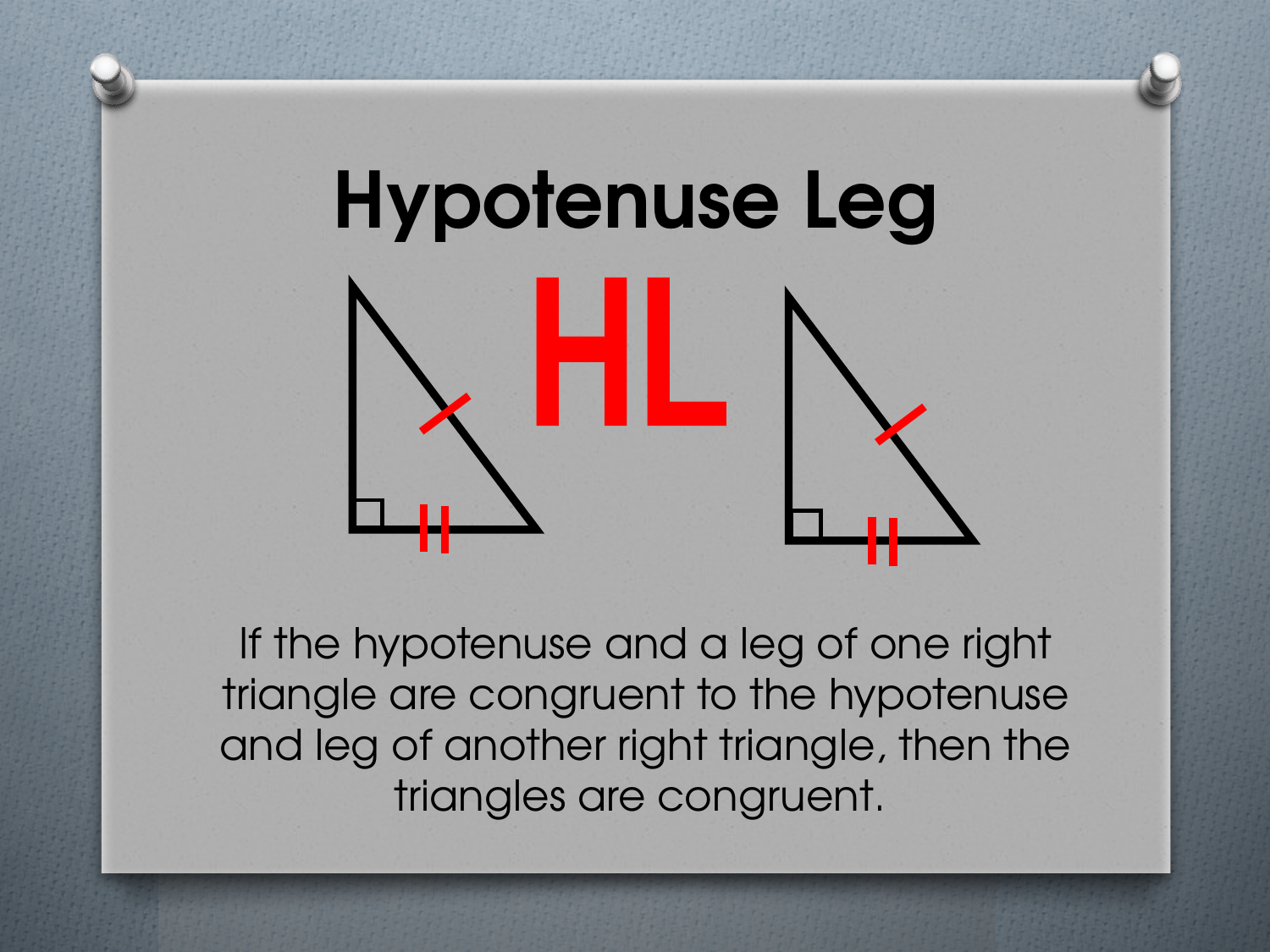

# Hypotenuse Leg
HL

If the hypotenuse and a leg of one right triangle are congruent to the hypotenuse and leg of another right triangle, then the triangles are congruent.